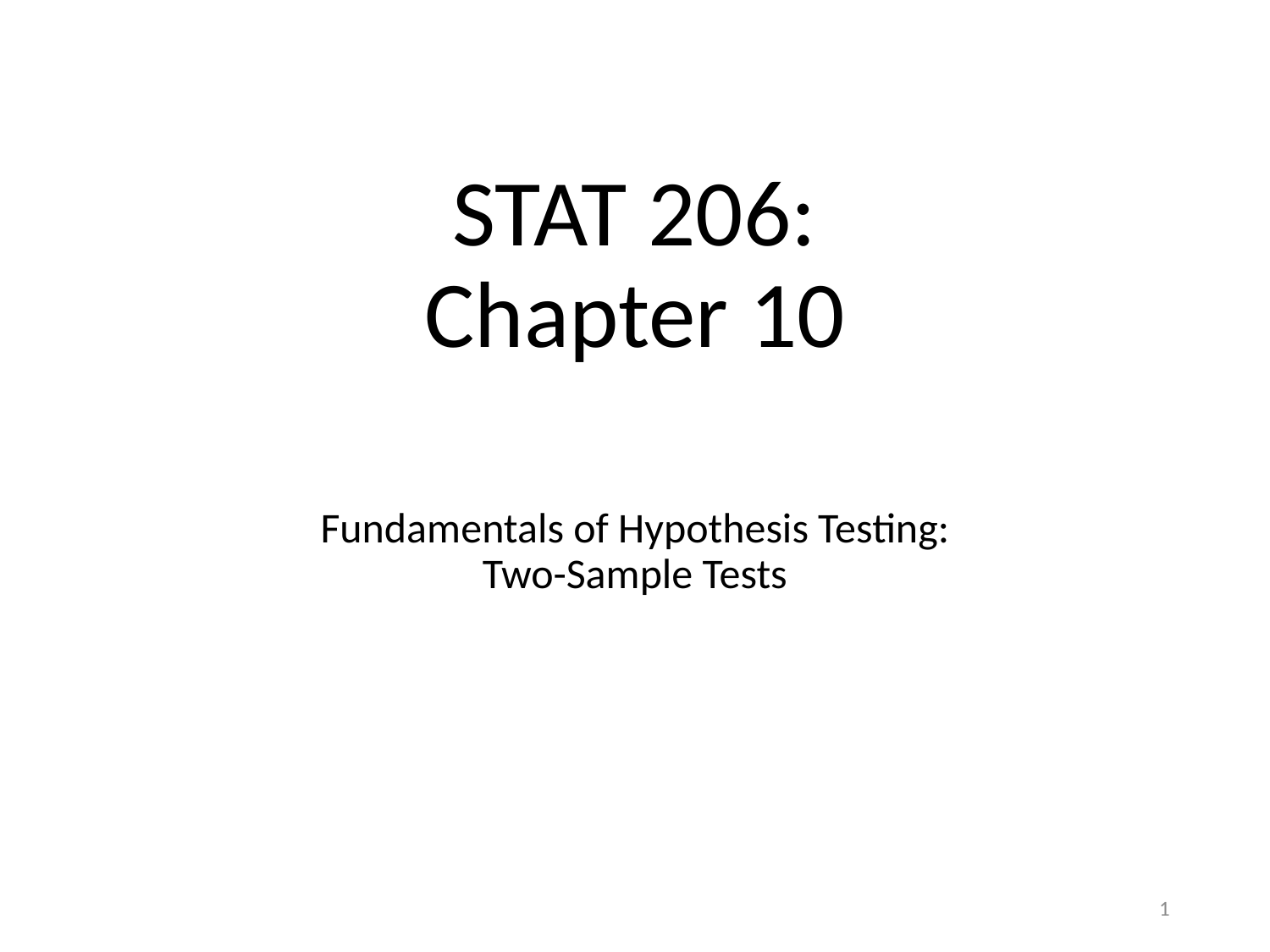

# STAT 206: Chapter 10
Fundamentals of Hypothesis Testing:
Two-Sample Tests
1